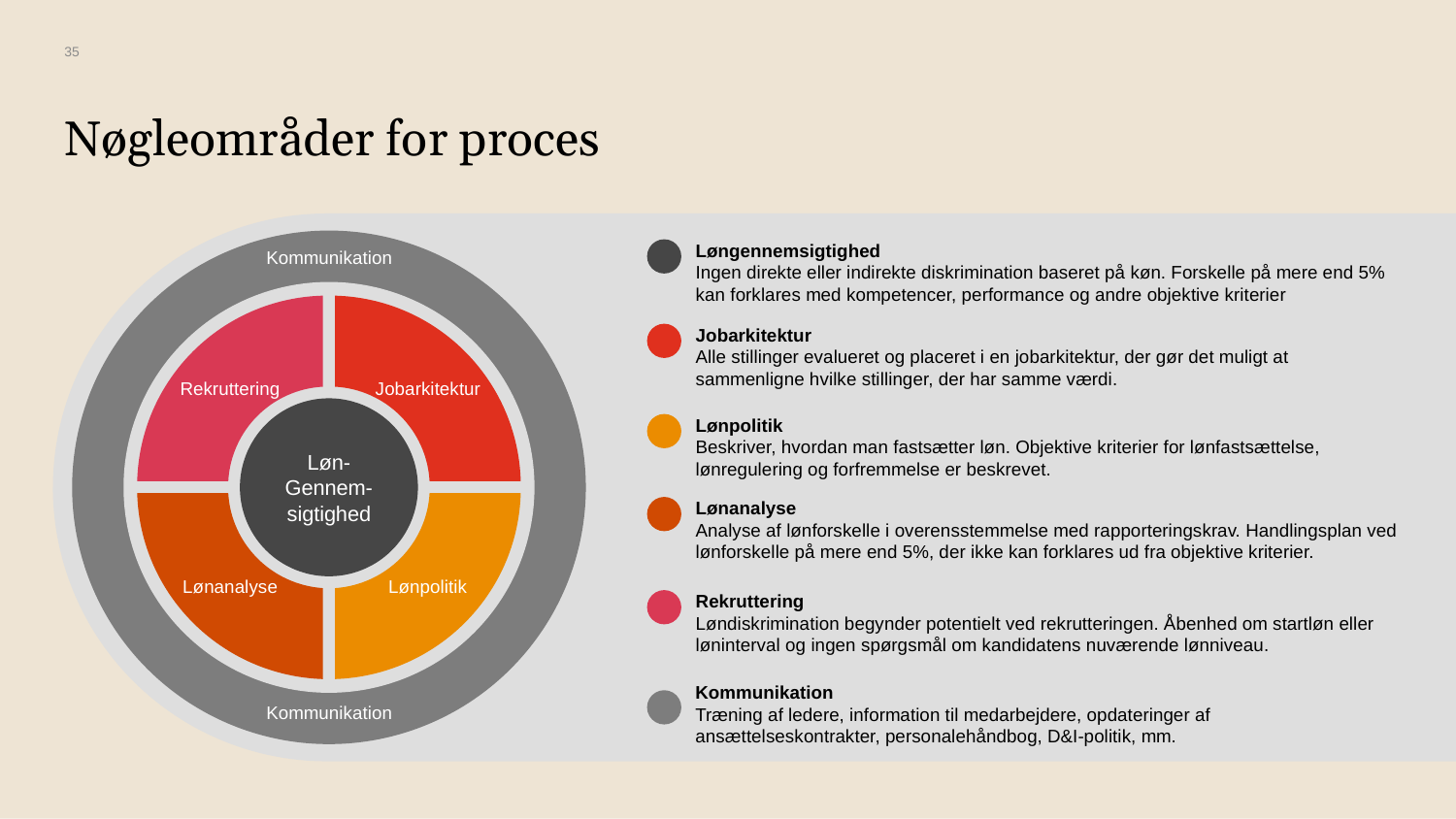

35
# Nøgleområder for proces

KimKommu

Løngennemsigtighed
Ingen direkte eller indirekte diskrimination baseret på køn. Forskelle på mere end 5% kan forklares med kompetencer, performance og andre objektive kriterier

Rekruttering
Jobarkitektur
Lønanalyse
Lønpolitik

Jobarkitektur
Alle stillinger evalueret og placeret i en jobarkitektur, der gør det muligt at sammenligne hvilke stillinger, der har samme værdi.
Løn-
Gennem-
sigtighed

Lønpolitik
Beskriver, hvordan man fastsætter løn. Objektive kriterier for lønfastsættelse, lønregulering og forfremmelse er beskrevet.

Lønanalyse
Analyse af lønforskelle i overensstemmelse med rapporteringskrav. Handlingsplan ved lønforskelle på mere end 5%, der ikke kan forklares ud fra objektive kriterier.

Rekruttering
Løndiskrimination begynder potentielt ved rekrutteringen. Åbenhed om startløn eller løninterval og ingen spørgsmål om kandidatens nuværende lønniveau.
Kommunikation
Kommunikation
Træning af ledere, information til medarbejdere, opdateringer af ansættelseskontrakter, personalehåndbog, D&I-politik, mm.

Kommunikation